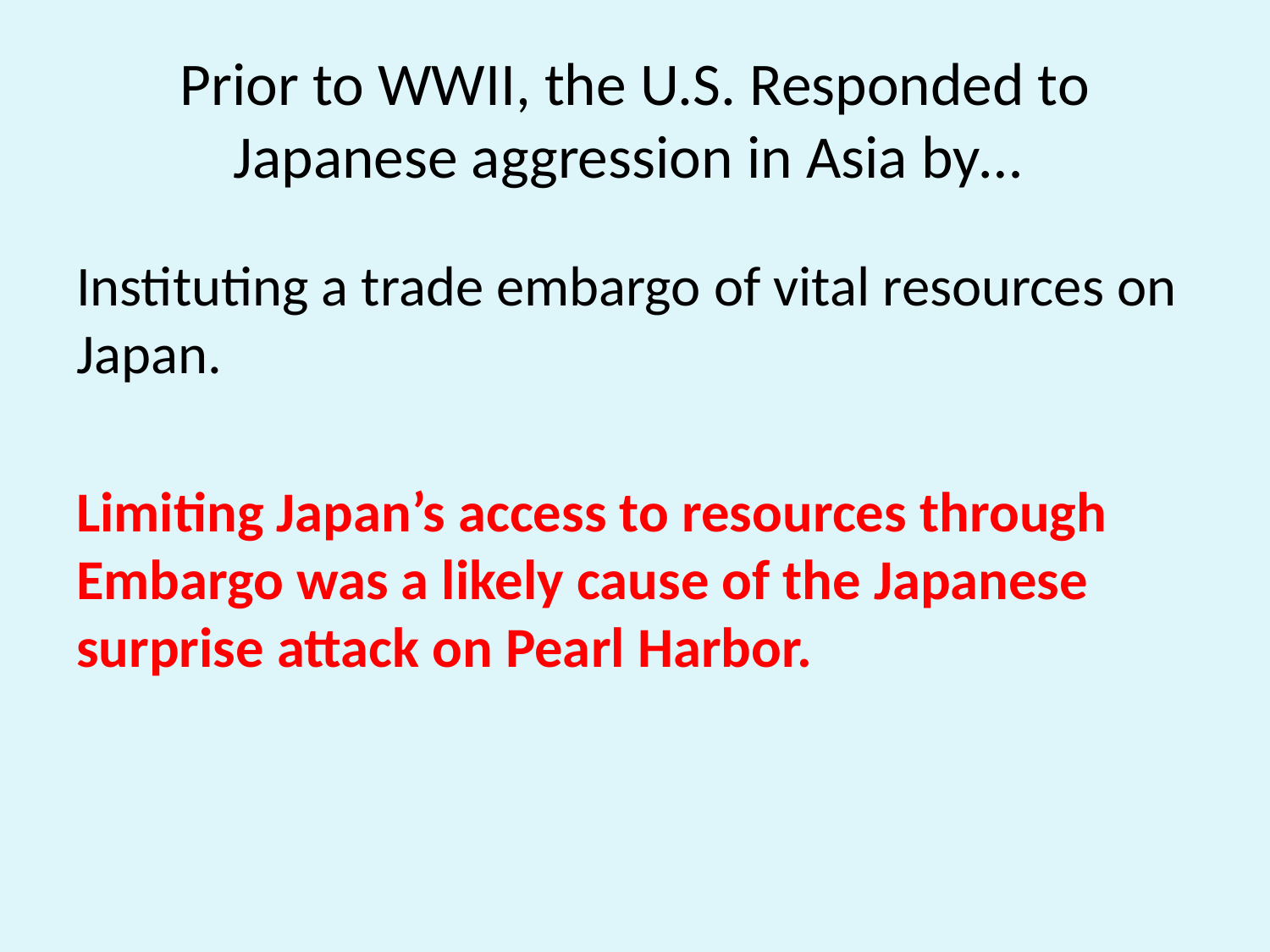

# Prior to WWII, the U.S. Responded to Japanese aggression in Asia by…
Instituting a trade embargo of vital resources on Japan.

Limiting Japan’s access to resources through Embargo was a likely cause of the Japanese surprise attack on Pearl Harbor.